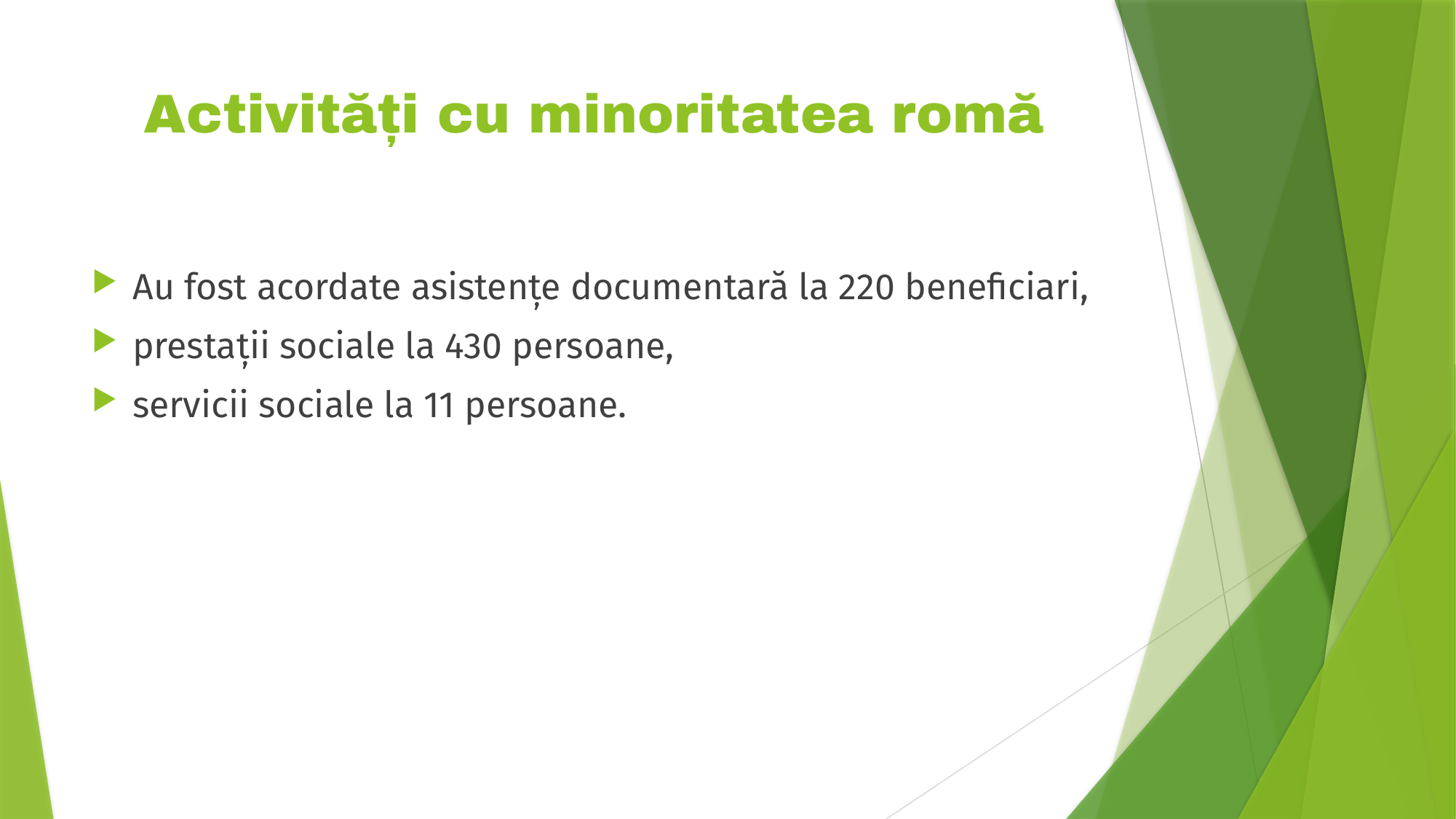

# Activităţi cu minoritatea romă
Au fost acordate asistenţe documentară la 220 beneficiari,
prestaţii sociale la 430 persoane,
servicii sociale la 11 persoane.